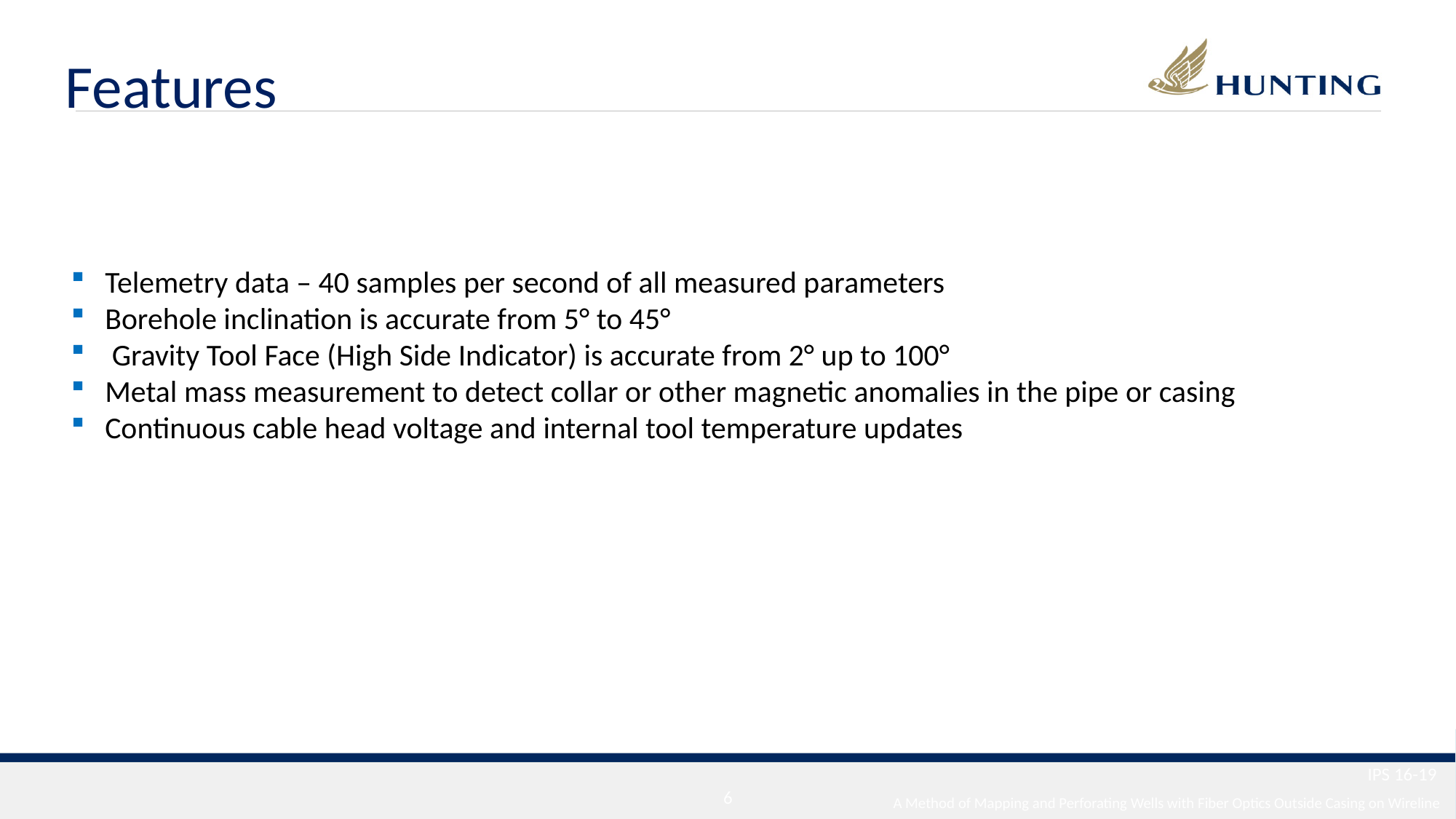

Features
Telemetry data – 40 samples per second of all measured parameters
Borehole inclination is accurate from 5° to 45°
 Gravity Tool Face (High Side Indicator) is accurate from 2° up to 100°
Metal mass measurement to detect collar or other magnetic anomalies in the pipe or casing
Continuous cable head voltage and internal tool temperature updates
IPS 16-19
6
A Method of Mapping and Perforating Wells with Fiber Optics Outside Casing on Wireline